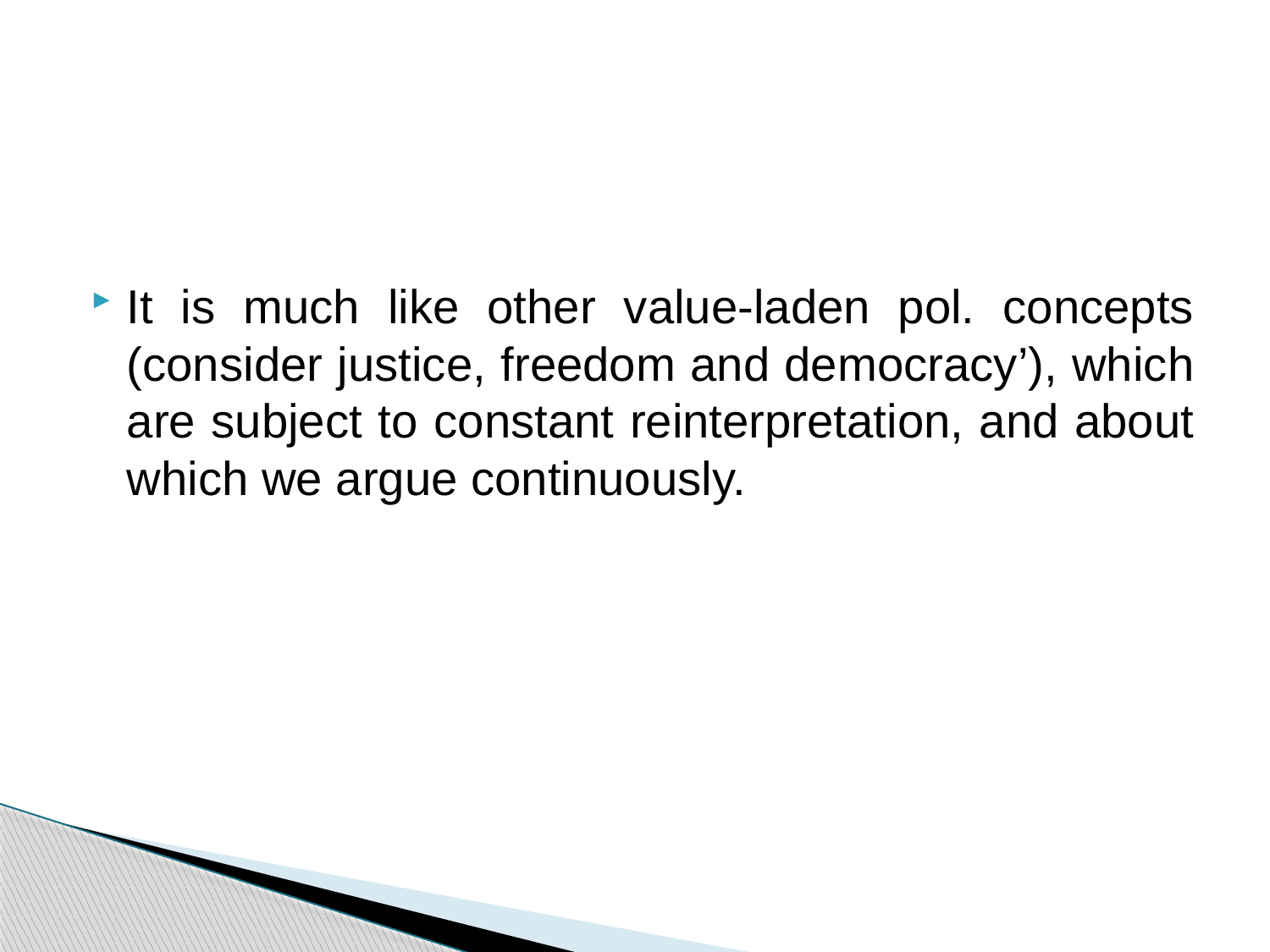

#

It is much like other value-laden pol. concepts (consider justice, freedom and democracy’), which are subject to constant reinterpretation, and about which we argue continuously.